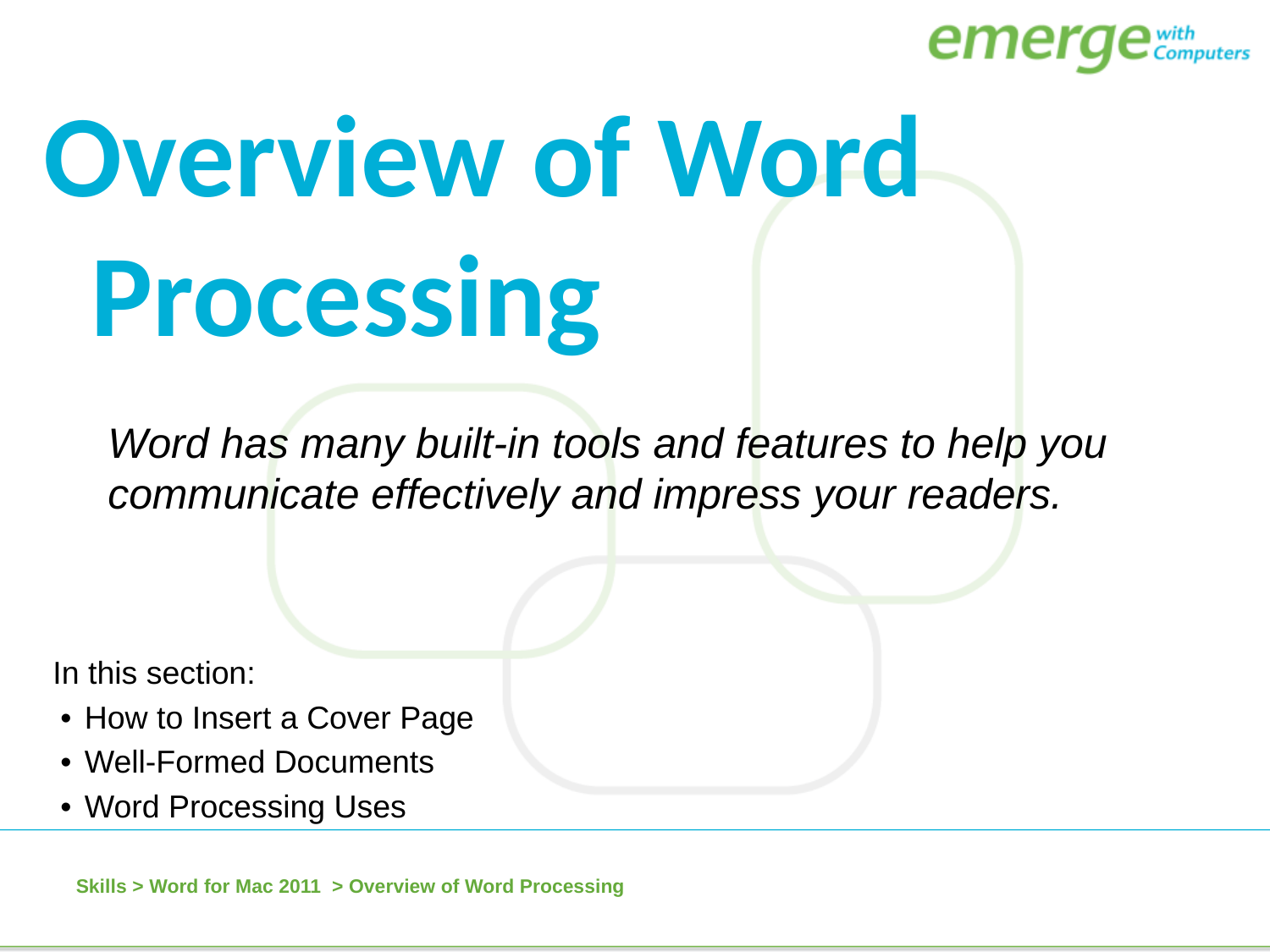

Overview of Word Processing
Word has many built-in tools and features to help you communicate effectively and impress your readers.
| In this section: |
| --- |
| How to Insert a Cover Page |
| Well-Formed Documents |
| Word Processing Uses |
Skills > Word for Mac 2011  > Overview of Word Processing